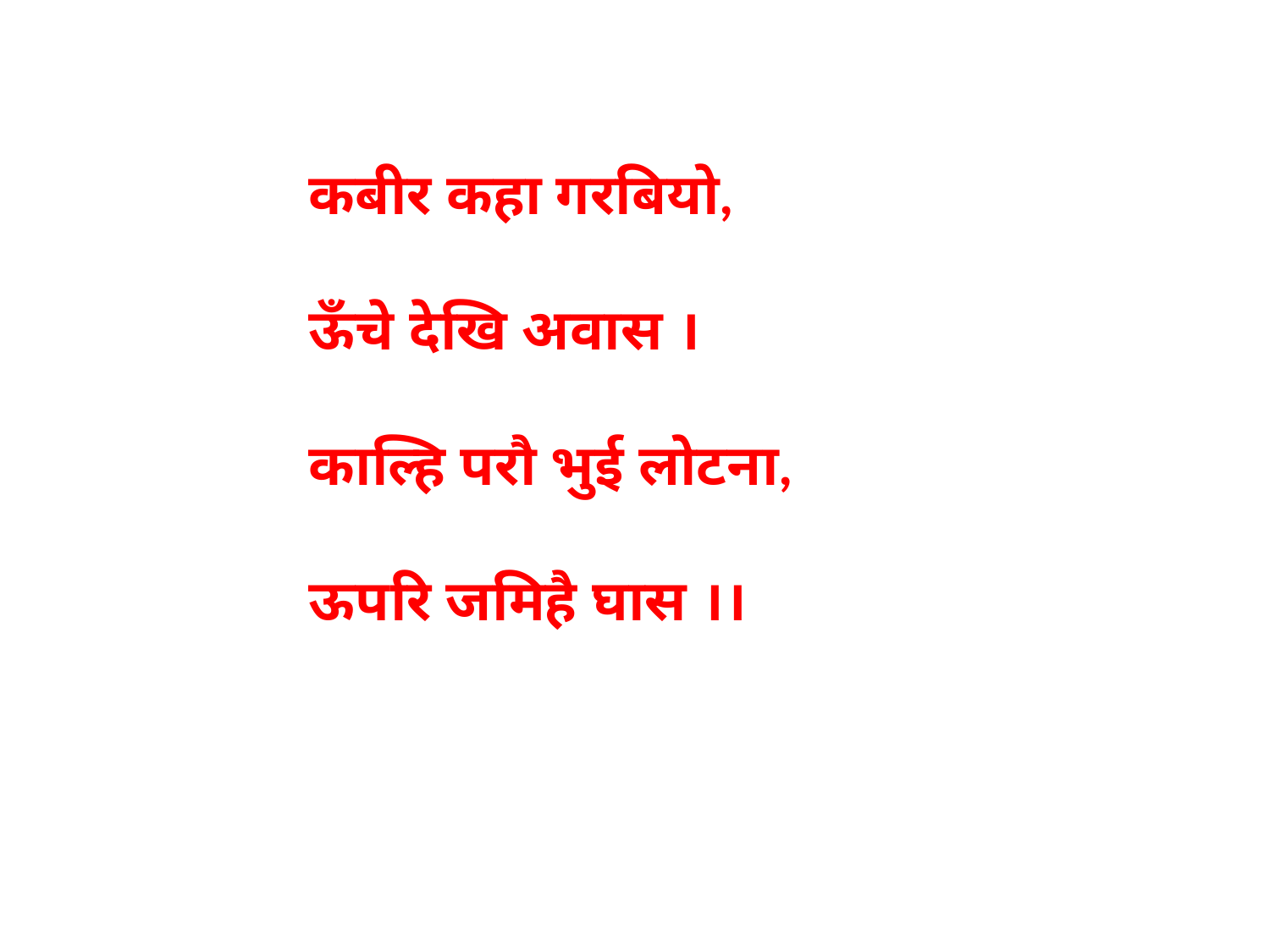

कबीर कहा गरबियो,
ऊँचे देखि अवास ।
काल्हि परौ भुई लोटना,
ऊपरि जमिहै घास ।।